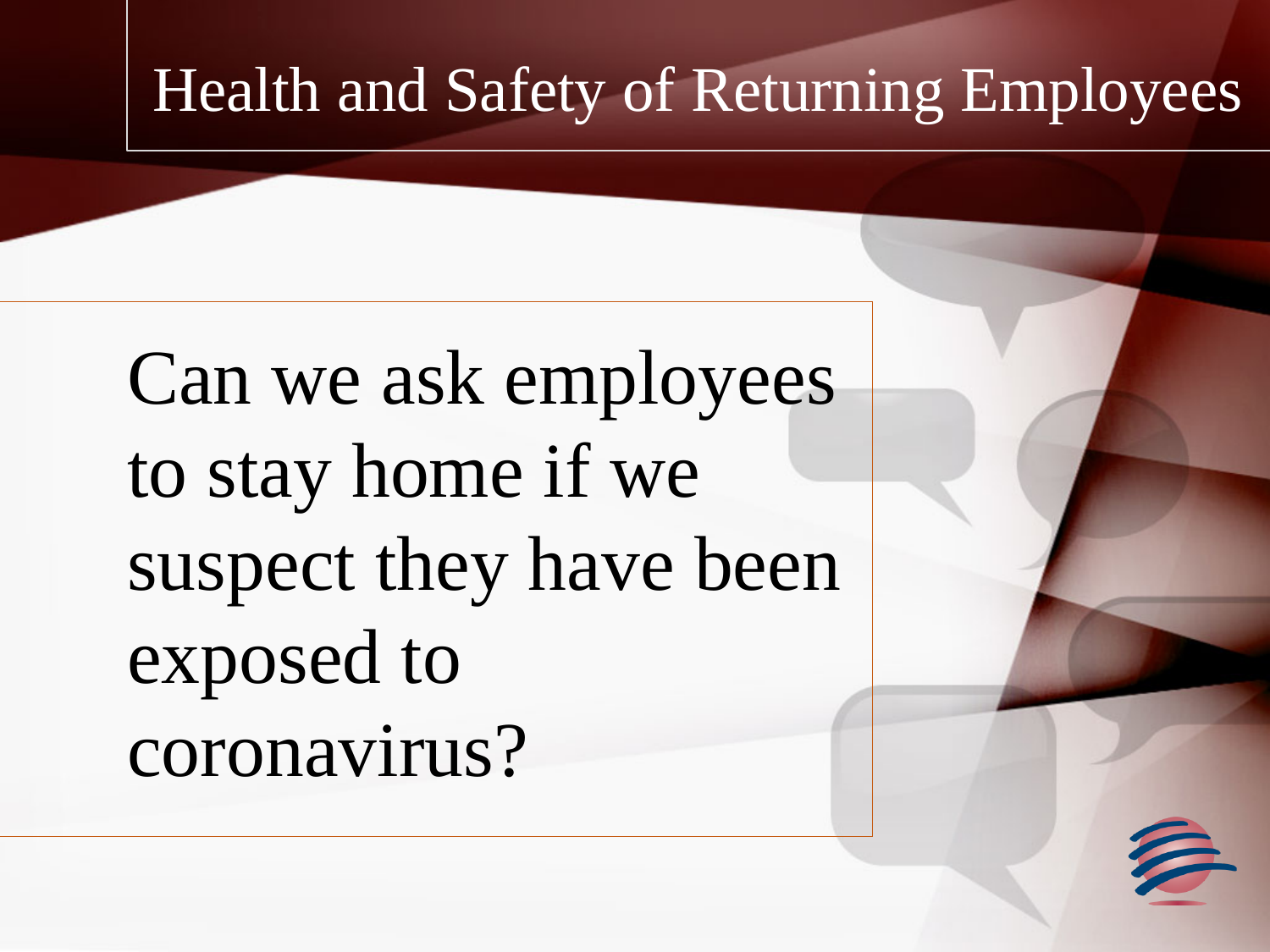

# Health and Safety of Returning Employees

Can we ask employees to stay home if we suspect they have been exposed to coronavirus?